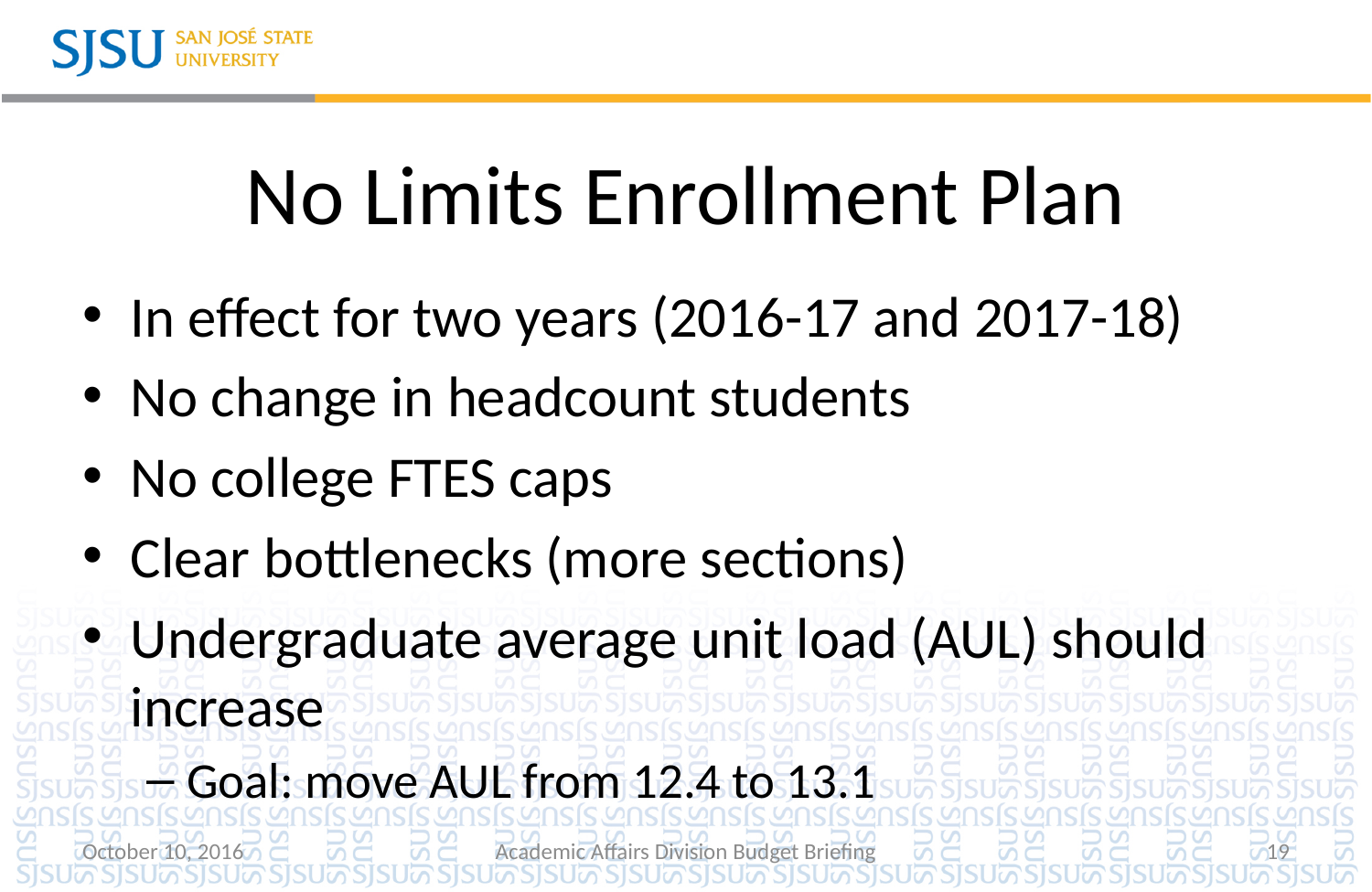

# No Limits Enrollment Plan
In effect for two years (2016-17 and 2017-18)
No change in headcount students
No college FTES caps
Clear bottlenecks (more sections)
Undergraduate average unit load (AUL) should increase
Goal: move AUL from 12.4 to 13.1

October 10, 2016
Academic Affairs Division Budget Briefing
19